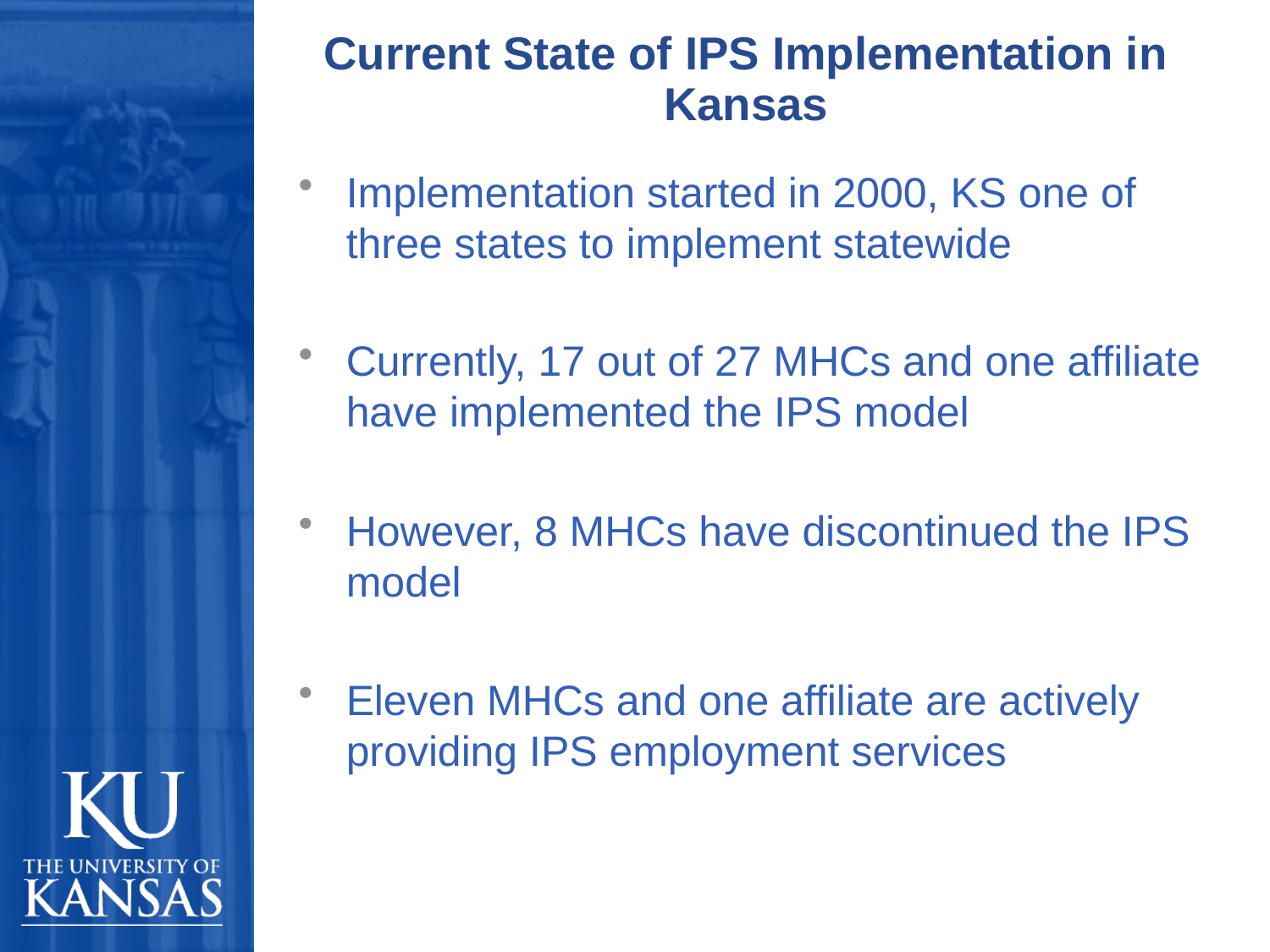

# Current State of IPS Implementation in Kansas
Implementation started in 2000, KS one of three states to implement statewide

Currently, 17 out of 27 MHCs and one affiliate have implemented the IPS model

However, 8 MHCs have discontinued the IPS model

Eleven MHCs and one affiliate are actively providing IPS employment services